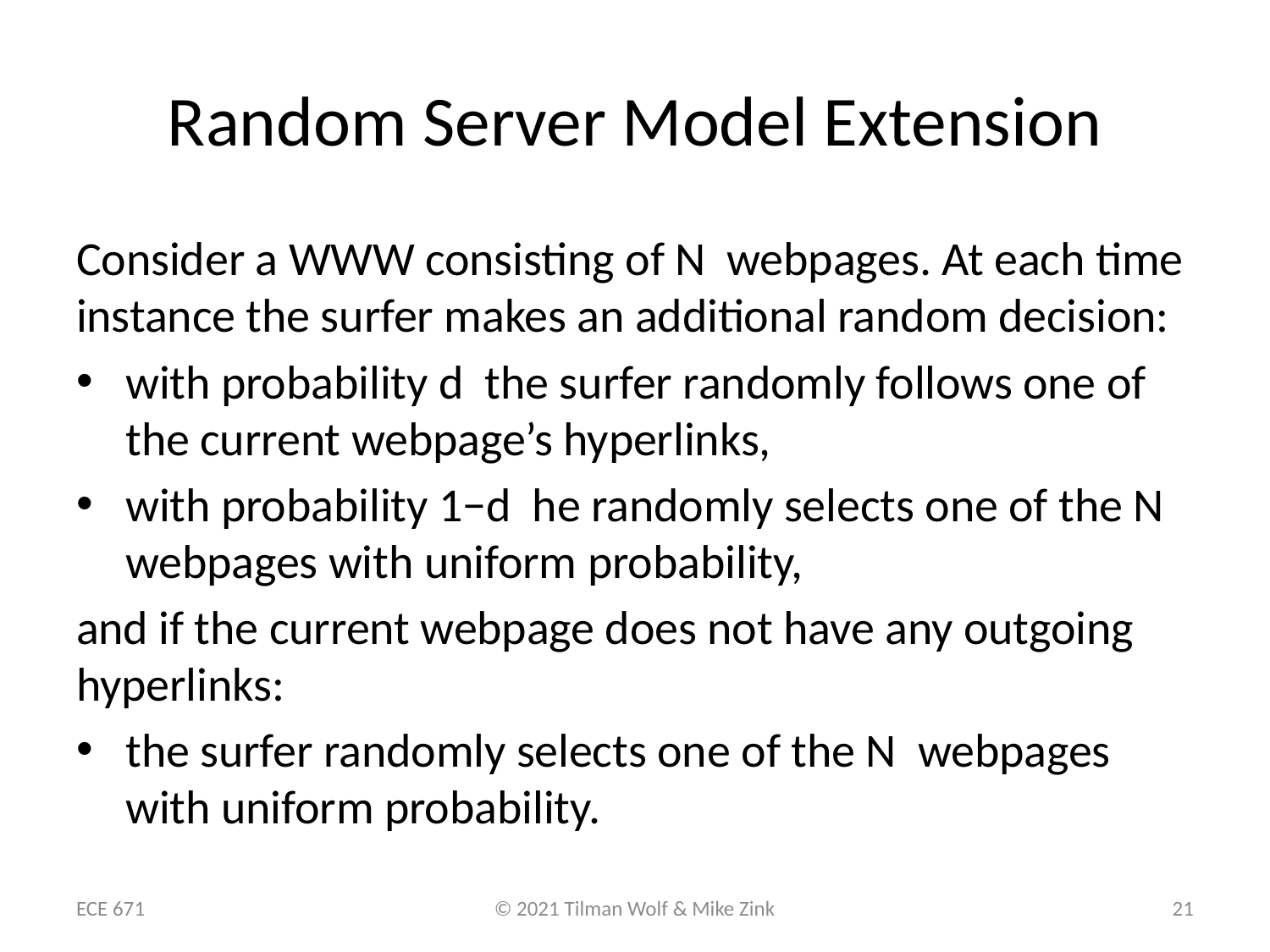

# Random Server Model Extension
Consider a WWW consisting of N  webpages. At each time instance the surfer makes an additional random decision:
with probability d  the surfer randomly follows one of the current webpage’s hyperlinks,
with probability 1−d  he randomly selects one of the N  webpages with uniform probability,
and if the current webpage does not have any outgoing hyperlinks:
the surfer randomly selects one of the N  webpages with uniform probability.

ECE 671
© 2021 Tilman Wolf & Mike Zink
21